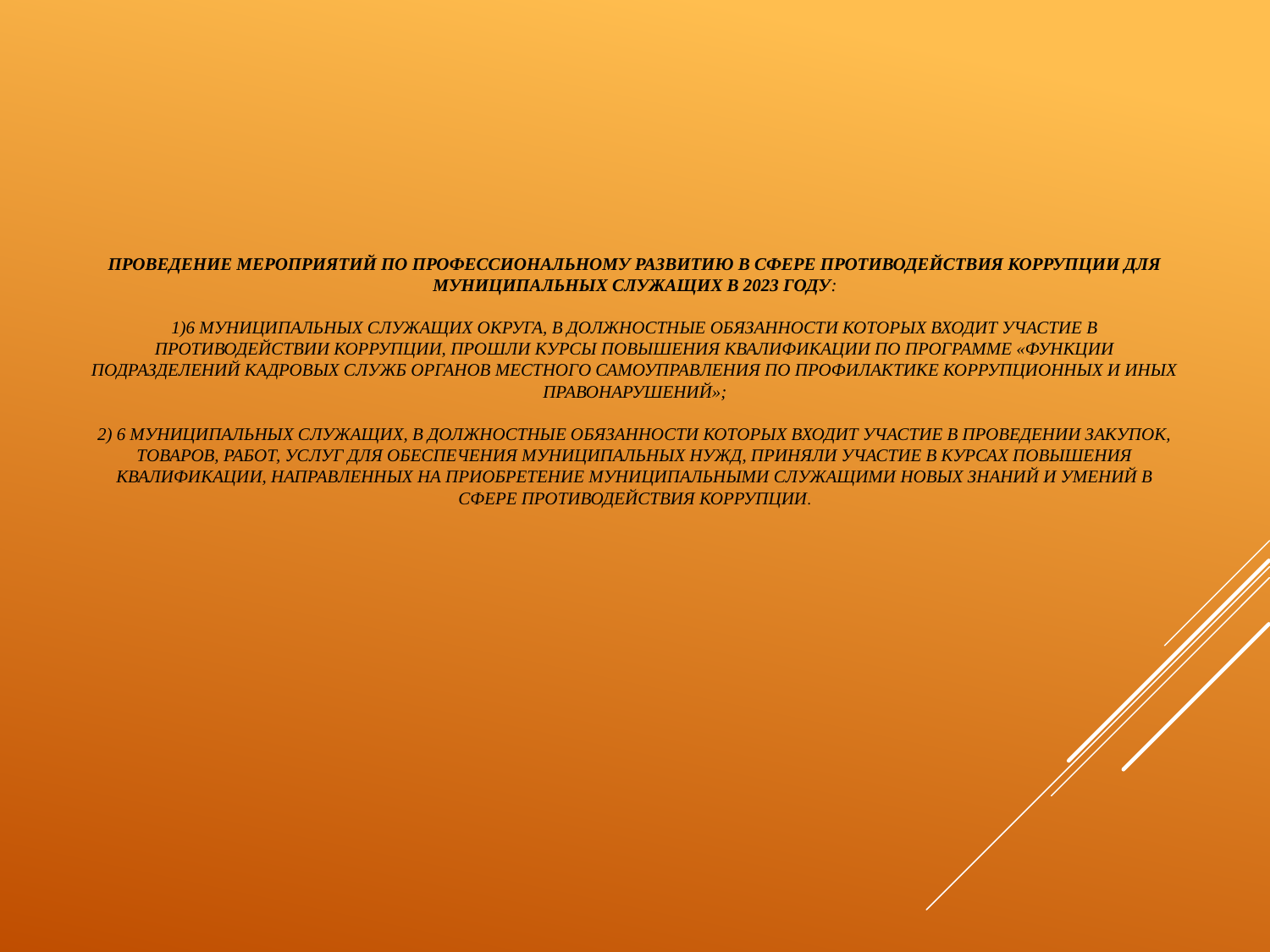

# Проведение мероприятий по профессиональному развитию в сфере противодействия коррупции для муниципальных служащих в 2023 году: 1)6 муниципальных служащих округа, в должностные обязанности которых входит участие в противодействии коррупции, прошли курсы повышения квалификации по программе «Функции подразделений кадровых служб органов местного самоуправления по профилактике коррупционных и иных правонарушений»; 2) 6 муниципальных служащих, в должностные обязанности которых входит участие в проведении закупок, товаров, работ, услуг для обеспечения муниципальных нужд, приняли участие в курсах повышения квалификации, направленных на приобретение муниципальными служащими новых знаний и умений в сфере противодействия коррупции.